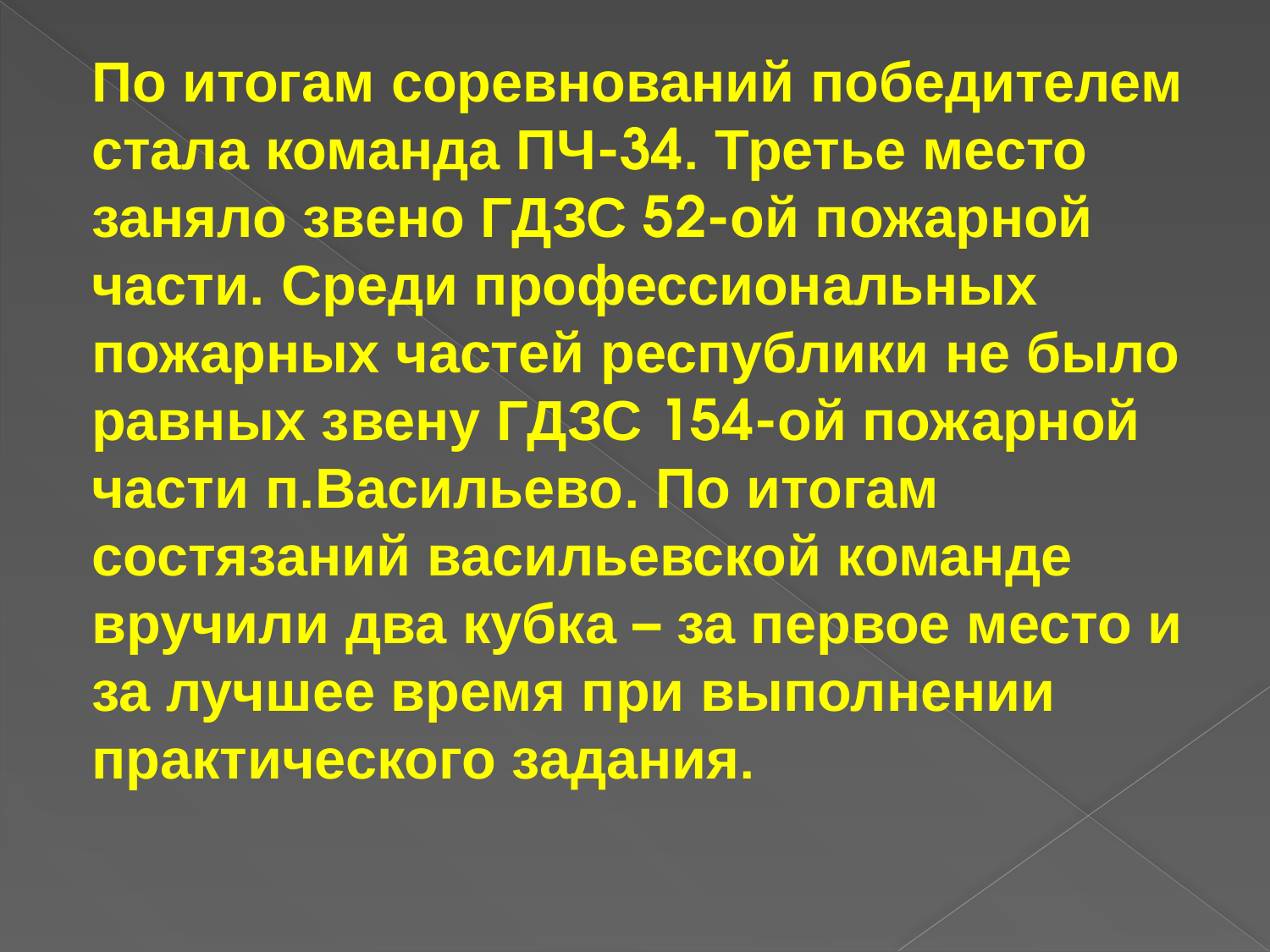

По итогам соревнований победителем стала команда ПЧ-34. Третье место заняло звено ГДЗС 52-ой пожарной части. Среди профессиональных пожарных частей республики не было равных звену ГДЗС 154-ой пожарной части п.Васильево. По итогам состязаний васильевской команде вручили два кубка – за первое место и за лучшее время при выполнении практического задания.